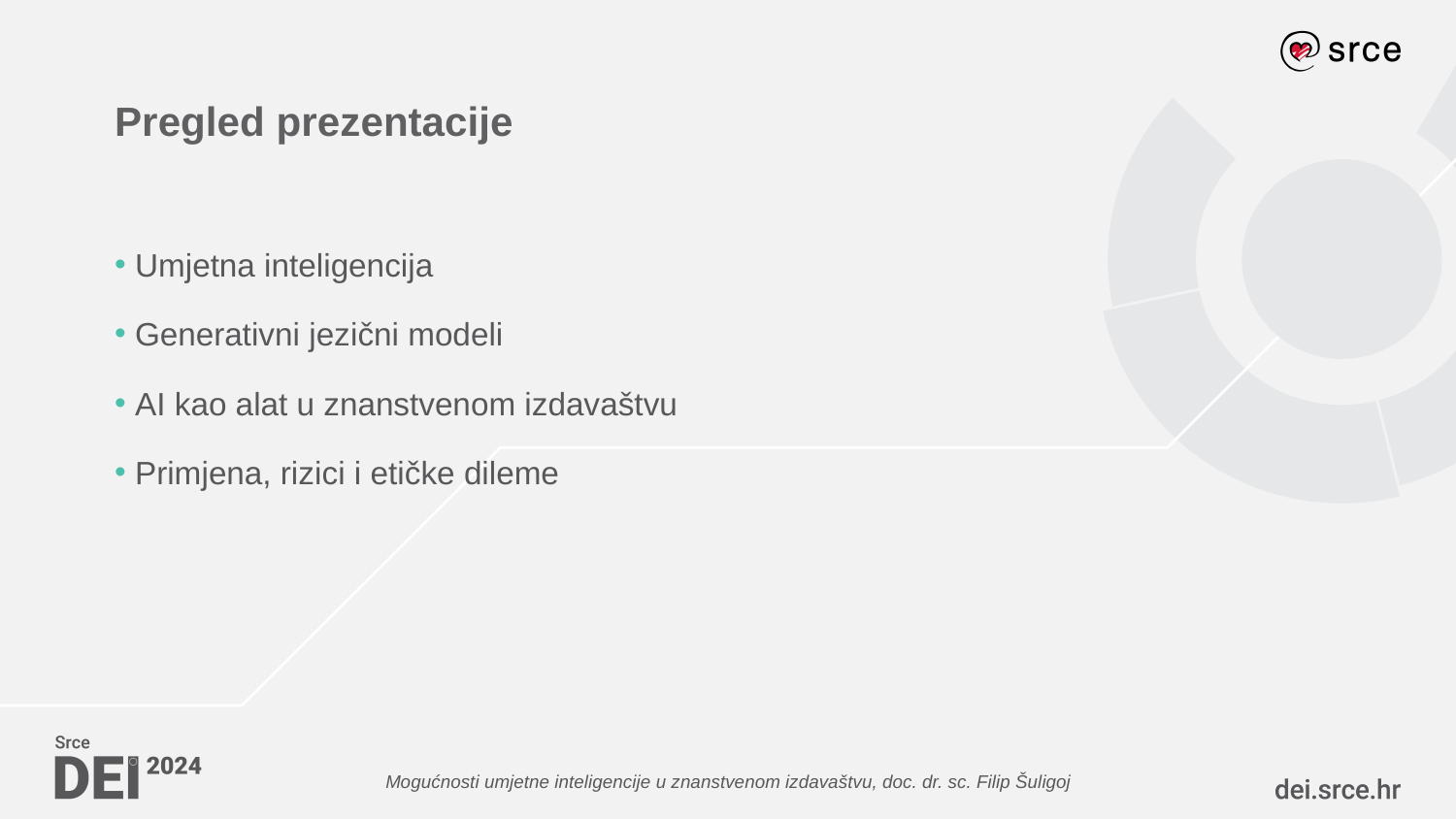

# Pregled prezentacije
Umjetna inteligencija
Generativni jezični modeli
AI kao alat u znanstvenom izdavaštvu
Primjena, rizici i etičke dileme

Mogućnosti umjetne inteligencije u znanstvenom izdavaštvu, doc. dr. sc. Filip Šuligoj